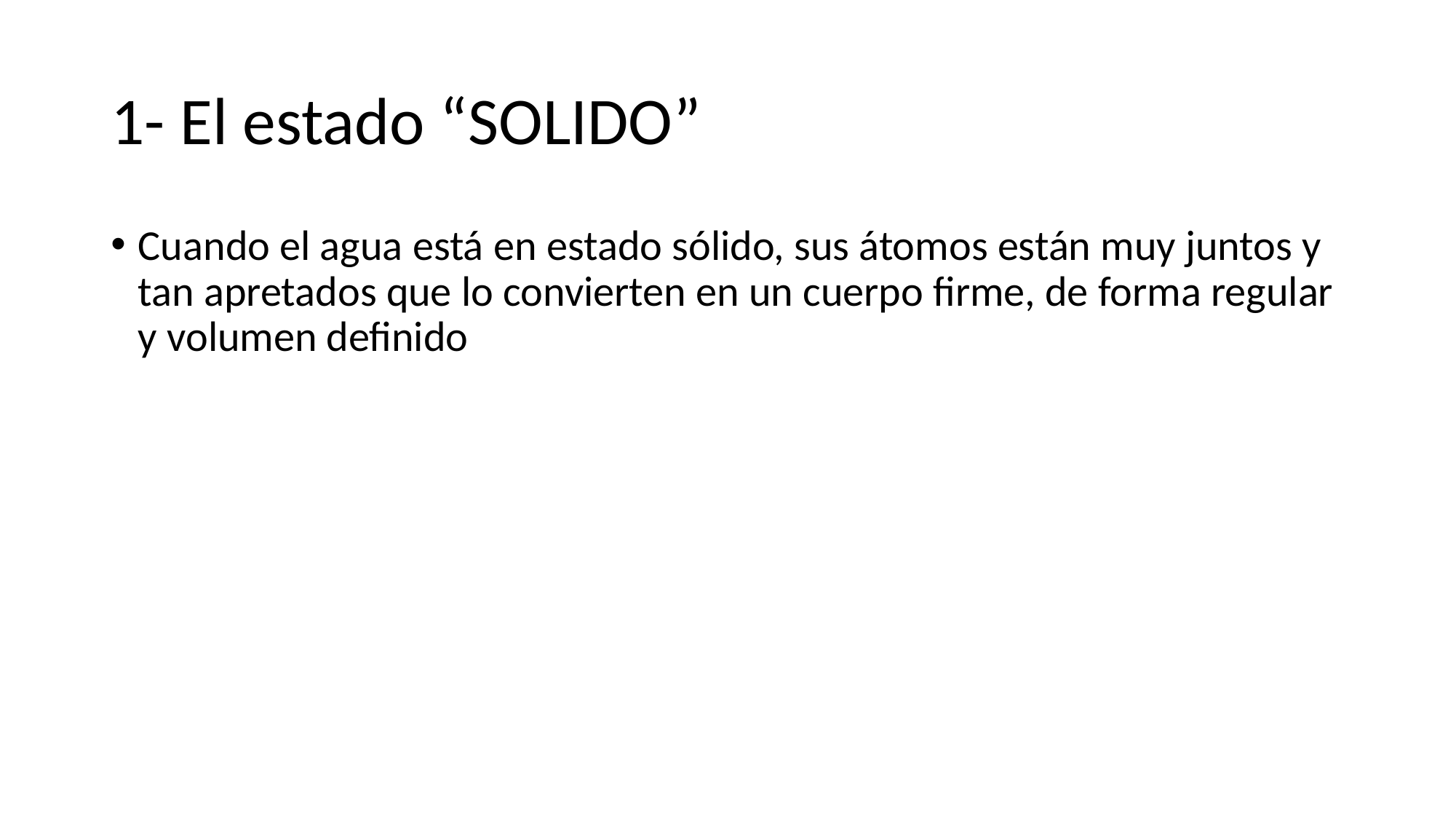

# 1- El estado “SOLIDO”
Cuando el agua está en estado sólido, sus átomos están muy juntos y tan apretados que lo convierten en un cuerpo firme, de forma regular y volumen definido